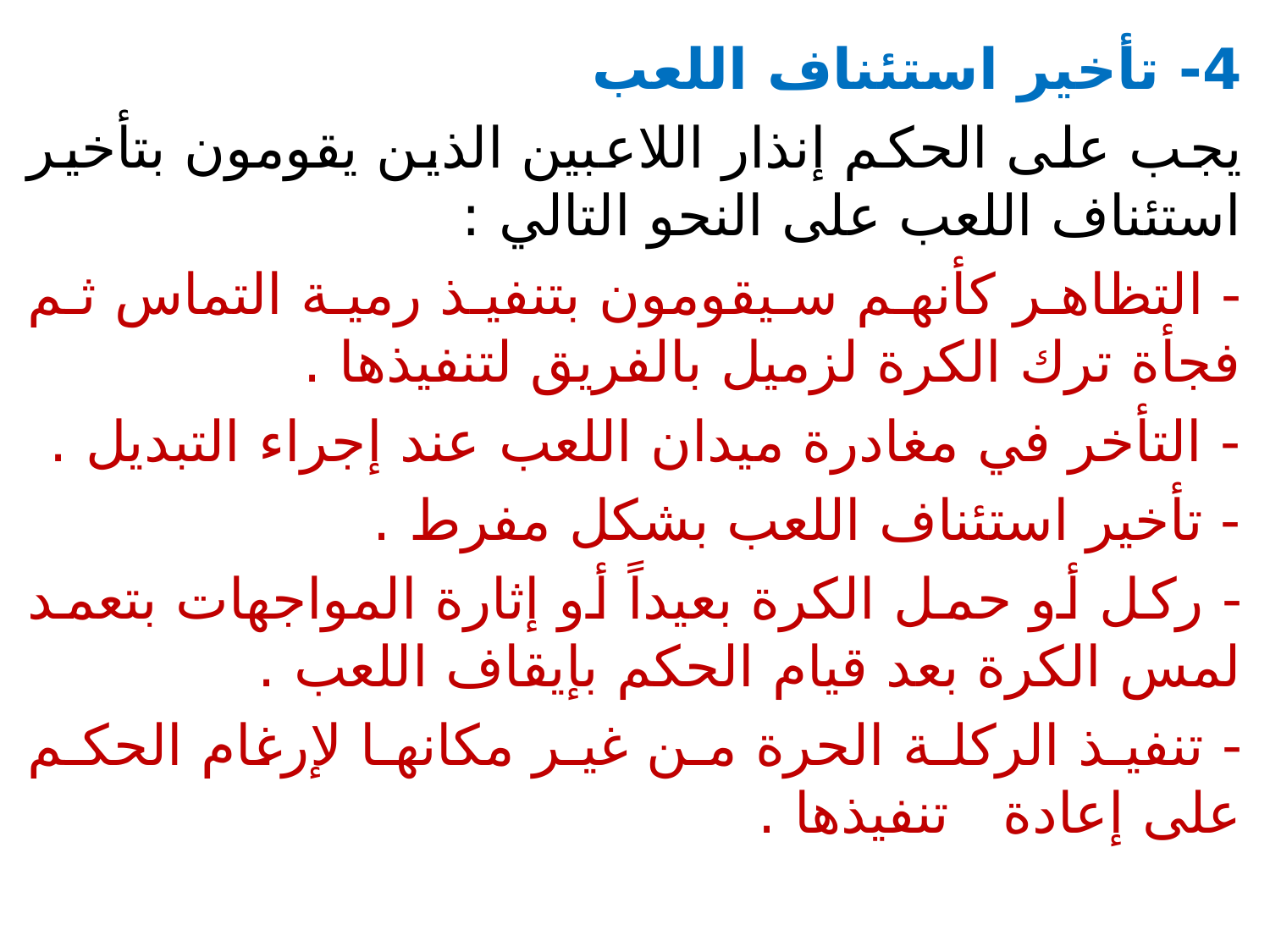

4- تأخير استئناف اللعب
يجب على الحكم إنذار اللاعبين الذين يقومون بتأخير استئناف اللعب على النحو التالي :
- التظاهر كأنهم سيقومون بتنفيذ رمية التماس ثم فجأة ترك الكرة لزميل بالفريق لتنفيذها .
- التأخر في مغادرة ميدان اللعب عند إجراء التبديل .
- تأخير استئناف اللعب بشكل مفرط .
- ركل أو حمل الكرة بعيداً أو إثارة المواجهات بتعمد لمس الكرة بعد قيام الحكم بإيقاف اللعب .
- تنفيذ الركلة الحرة من غير مكانها لإرغام الحكم على إعادة   تنفيذها .